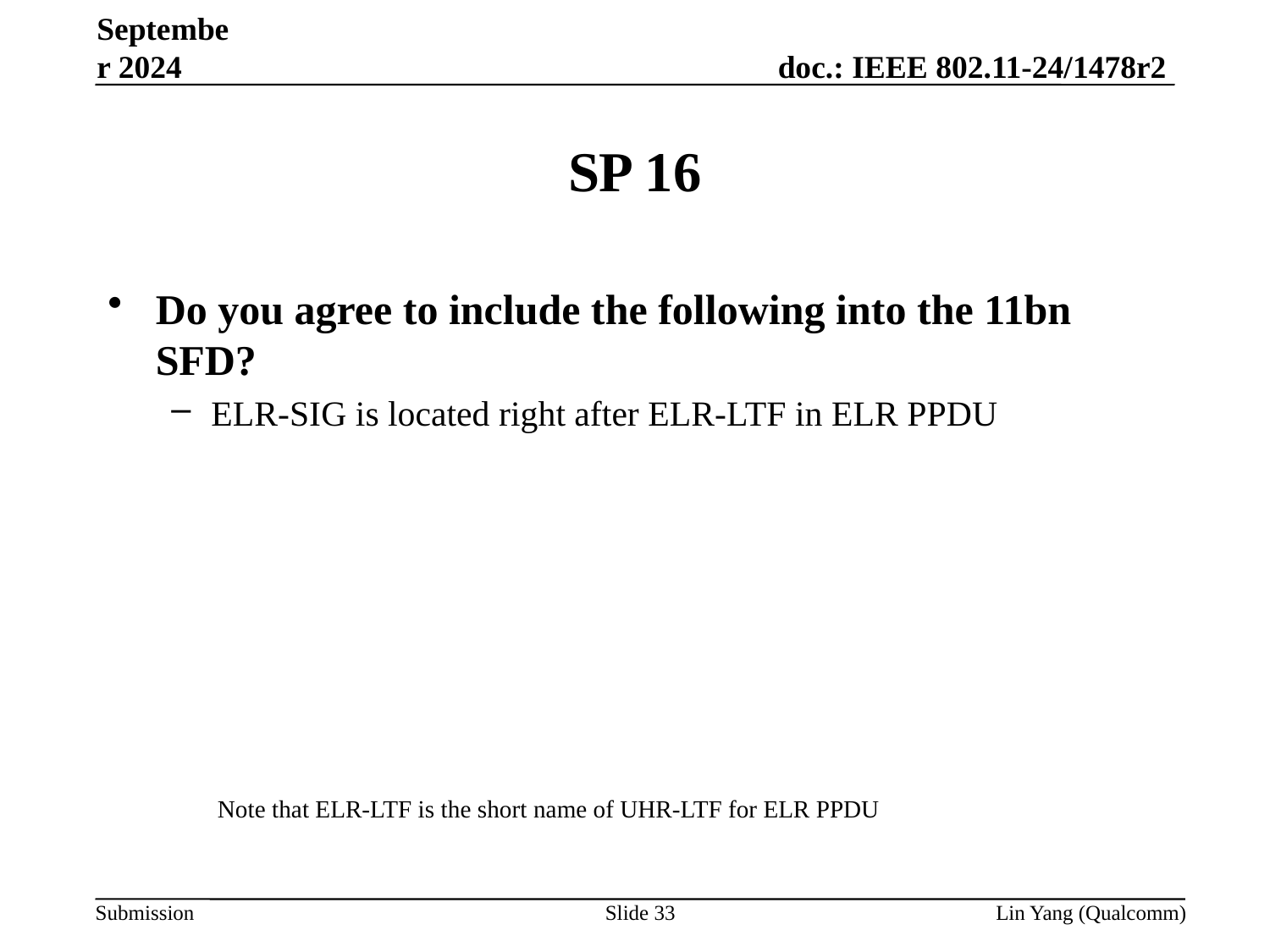

September 2024
# SP 16
Do you agree to include the following into the 11bn SFD?
ELR-SIG is located right after ELR-LTF in ELR PPDU
Note that ELR-LTF is the short name of UHR-LTF for ELR PPDU
Slide 33
Lin Yang (Qualcomm)